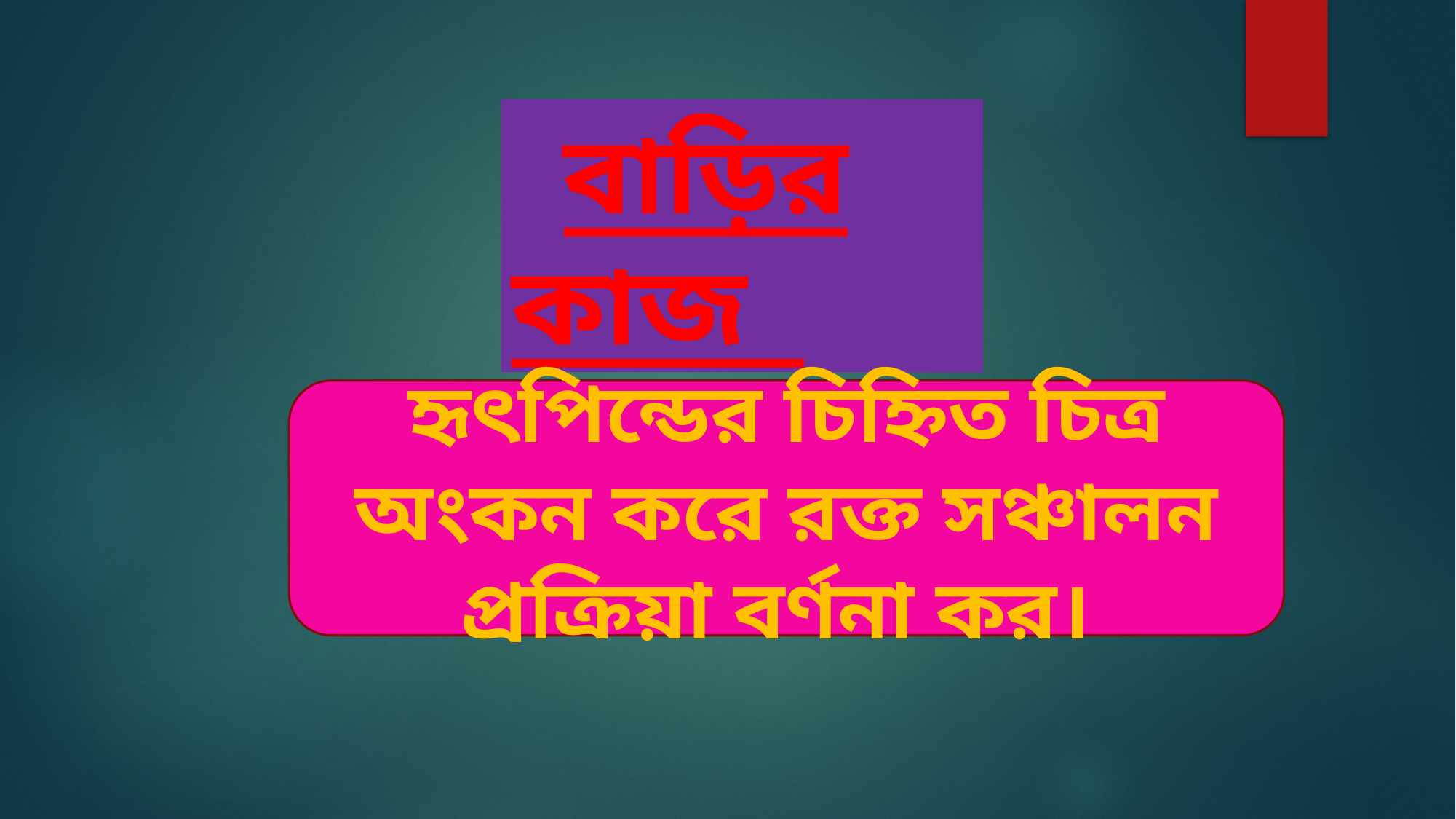

বাড়ির কাজ
হৃৎপিন্ডের চিহ্নিত চিত্র অংকন করে রক্ত সঞ্চালন প্রক্রিয়া বর্ণনা কর।